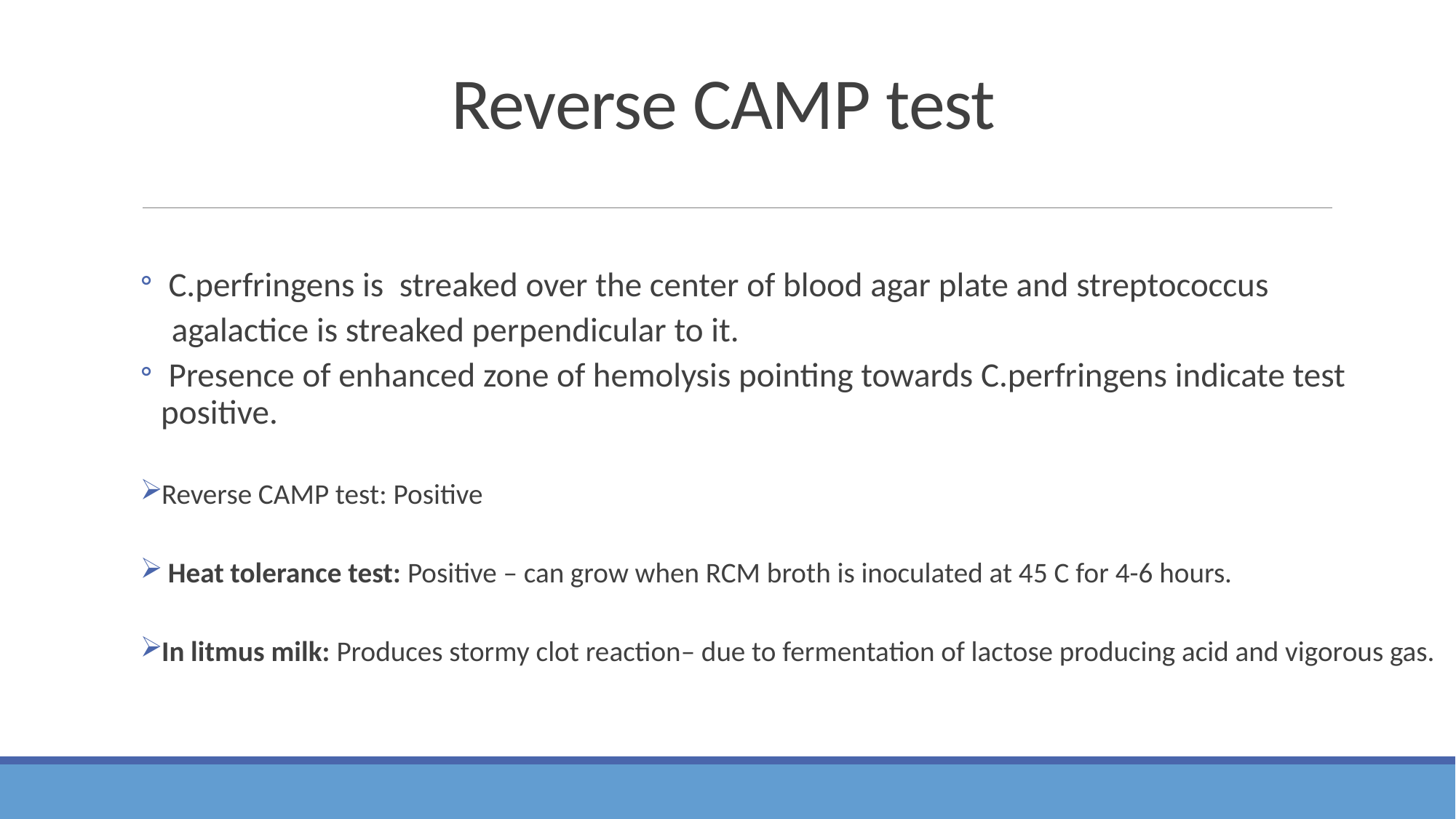

# Reverse CAMP test
 C.perfringens is  streaked over the center of blood agar plate and streptococcus
    agalactice is streaked perpendicular to it.
 Presence of enhanced zone of hemolysis pointing towards C.perfringens indicate test positive.

Reverse CAMP test: Positive

 Heat tolerance test: Positive – can grow when RCM broth is inoculated at 45 C for 4-6 hours.

In litmus milk: Produces stormy clot reaction– due to fermentation of lactose producing acid and vigorous gas.